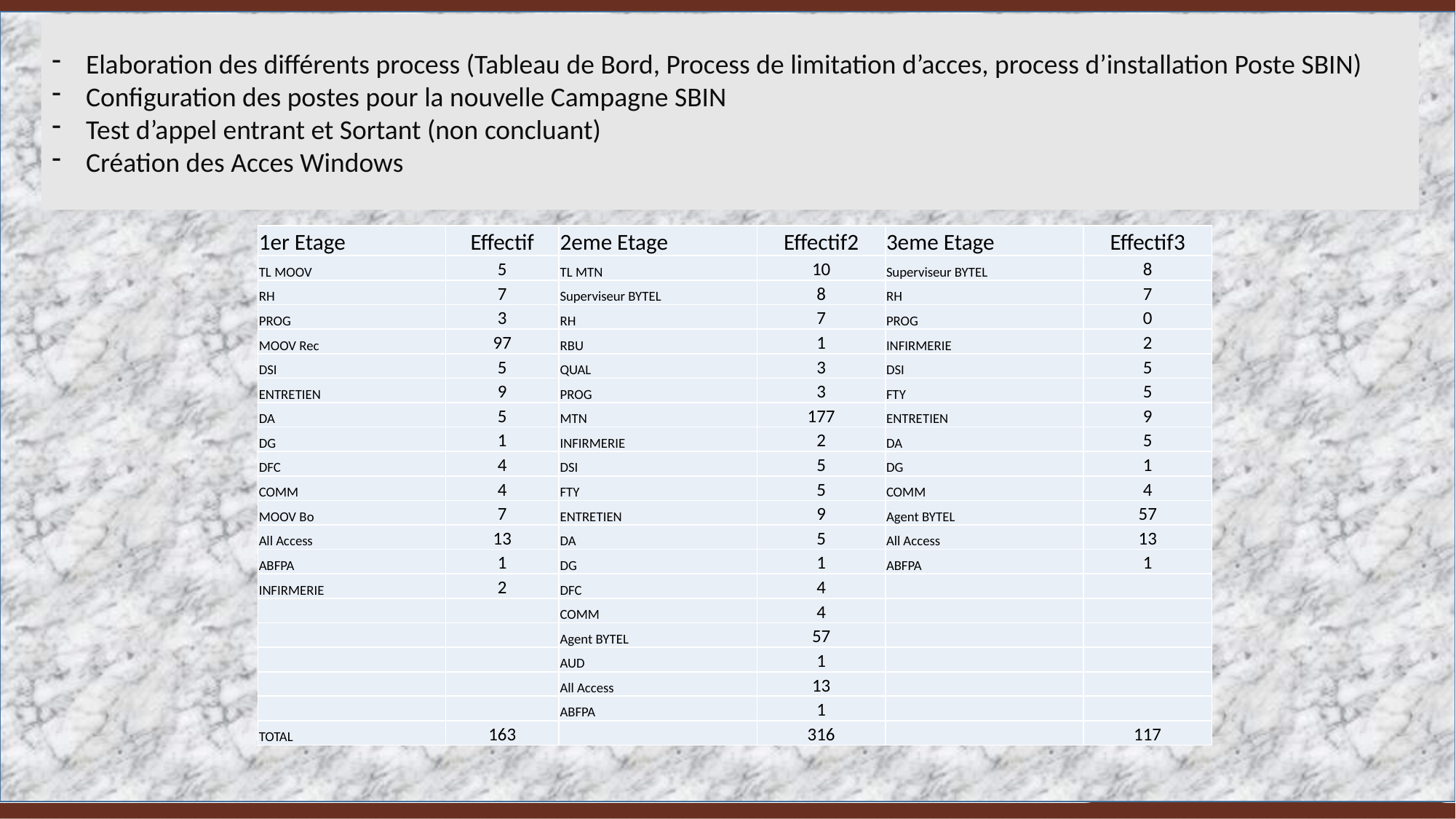

E
Elaboration des différents process (Tableau de Bord, Process de limitation d’acces, process d’installation Poste SBIN)
Configuration des postes pour la nouvelle Campagne SBIN
Test d’appel entrant et Sortant (non concluant)
Création des Acces Windows
| 1er Etage | Effectif | 2eme Etage | Effectif2 | 3eme Etage | Effectif3 |
| --- | --- | --- | --- | --- | --- |
| TL MOOV | 5 | TL MTN | 10 | Superviseur BYTEL | 8 |
| RH | 7 | Superviseur BYTEL | 8 | RH | 7 |
| PROG | 3 | RH | 7 | PROG | 0 |
| MOOV Rec | 97 | RBU | 1 | INFIRMERIE | 2 |
| DSI | 5 | QUAL | 3 | DSI | 5 |
| ENTRETIEN | 9 | PROG | 3 | FTY | 5 |
| DA | 5 | MTN | 177 | ENTRETIEN | 9 |
| DG | 1 | INFIRMERIE | 2 | DA | 5 |
| DFC | 4 | DSI | 5 | DG | 1 |
| COMM | 4 | FTY | 5 | COMM | 4 |
| MOOV Bo | 7 | ENTRETIEN | 9 | Agent BYTEL | 57 |
| All Access | 13 | DA | 5 | All Access | 13 |
| ABFPA | 1 | DG | 1 | ABFPA | 1 |
| INFIRMERIE | 2 | DFC | 4 |  |  |
|  |  | COMM | 4 |  |  |
|  |  | Agent BYTEL | 57 |  |  |
|  |  | AUD | 1 |  |  |
|  |  | All Access | 13 |  |  |
|  |  | ABFPA | 1 |  |  |
| TOTAL | 163 |  | 316 |  | 117 |